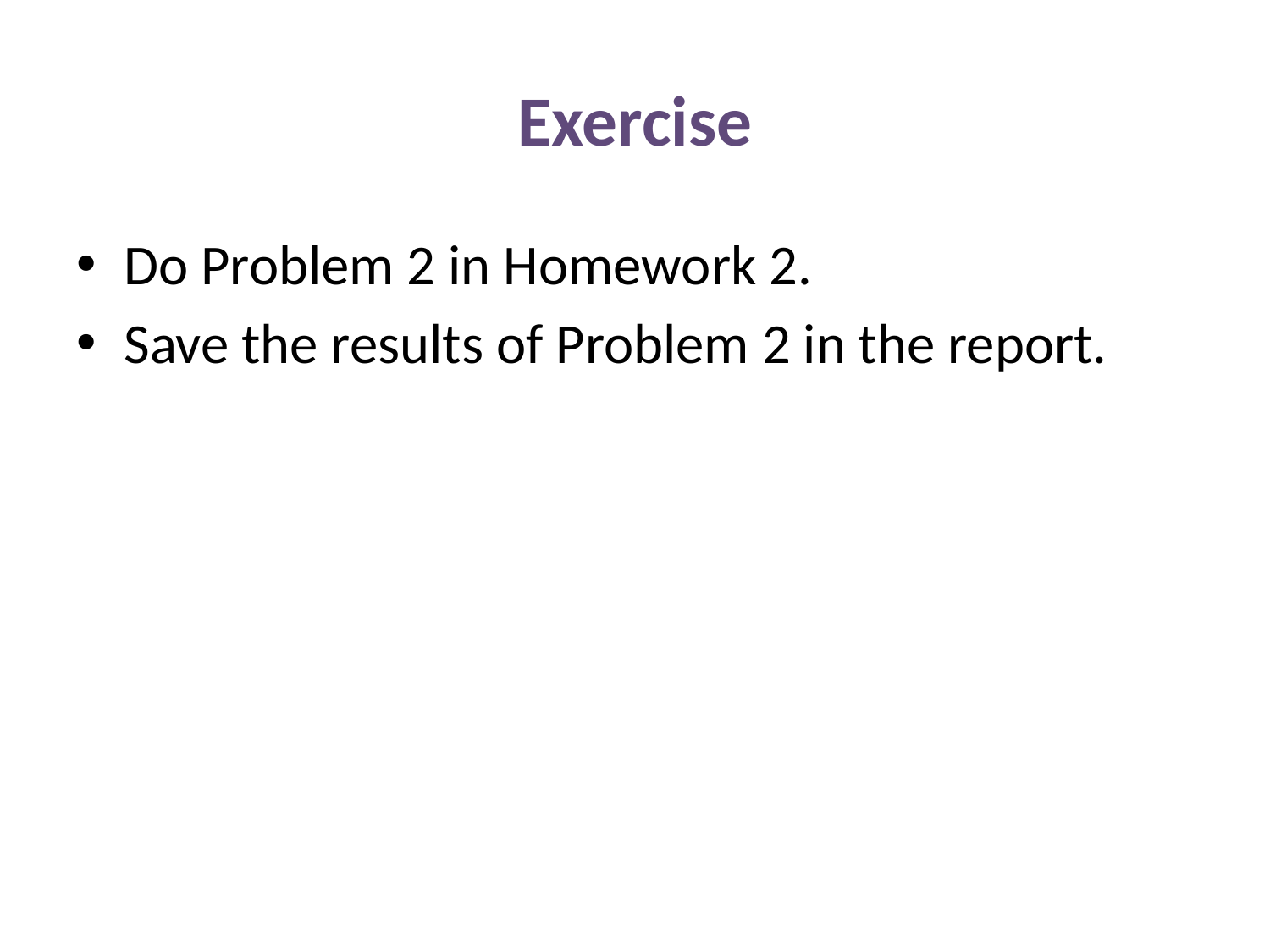

# Exercise
Do Problem 2 in Homework 2.
Save the results of Problem 2 in the report.